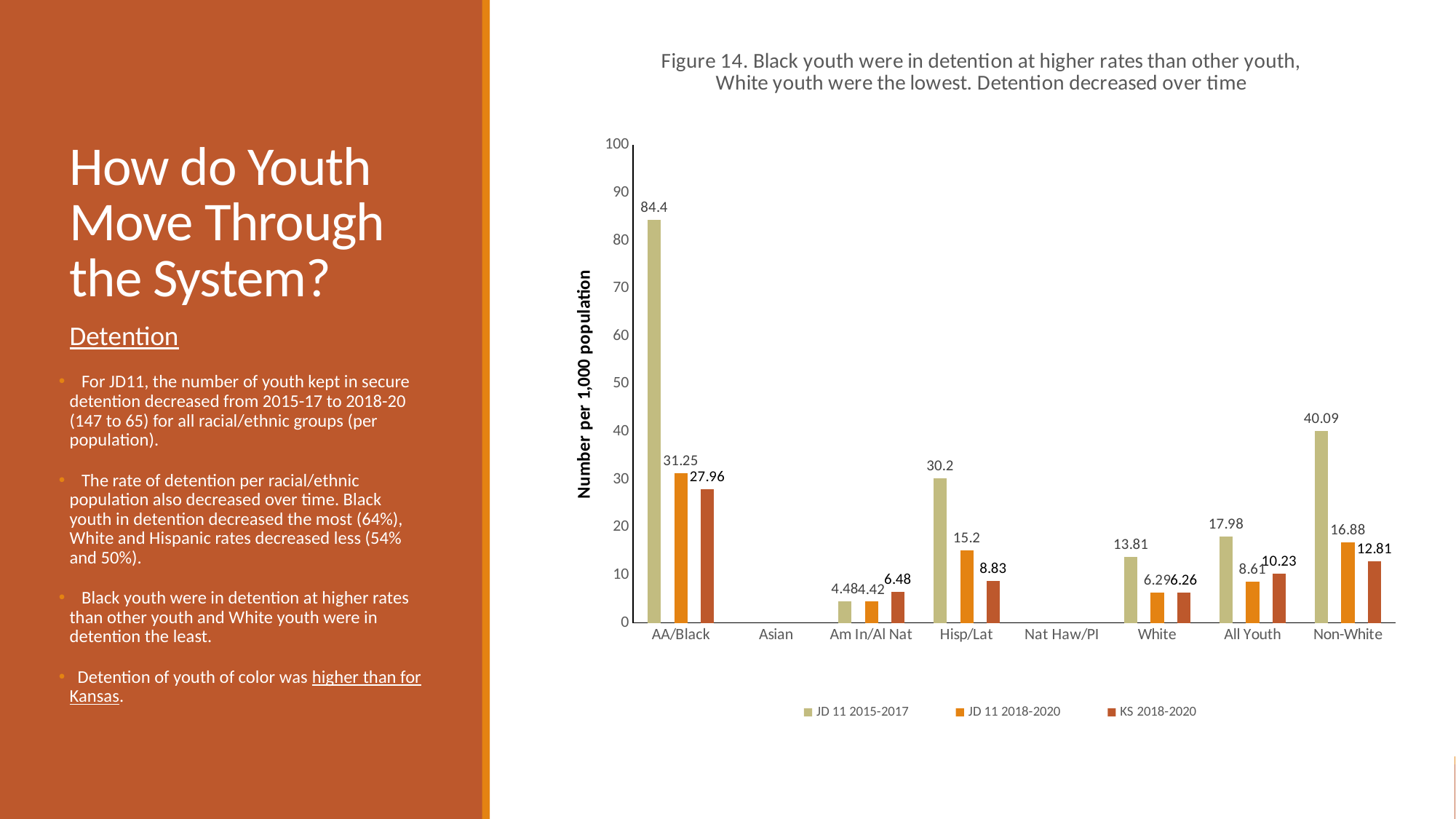

### Chart: Figure 14. Black youth were in detention at higher rates than other youth, White youth were the lowest. Detention decreased over time

| Category | JD 11 2015-2017 | JD 11 2018-2020 | KS 2018-2020 |
|---|---|---|---|
| AA/Black | 84.4 | 31.25 | 27.96 |
| Asian | None | None | None |
| Am In/Al Nat | 4.48 | 4.42 | 6.48 |
| Hisp/Lat | 30.2 | 15.2 | 8.83 |
| Nat Haw/PI | None | None | None |
| White | 13.81 | 6.29 | 6.26 |
| All Youth | 17.98 | 8.61 | 10.23 |
| Non-White | 40.09 | 16.88 | 12.81 |
# How do Youth Move Through the System?
Detention
   For JD11, the number of youth kept in secure detention decreased from 2015-17 to 2018-20 (147 to 65) for all racial/ethnic groups (per population).
   The rate of detention per racial/ethnic population also decreased over time. Black youth in detention decreased the most (64%), White and Hispanic rates decreased less (54% and 50%).
   Black youth were in detention at higher rates than other youth and White youth were in detention the least.
  Detention of youth of color was higher than for Kansas.